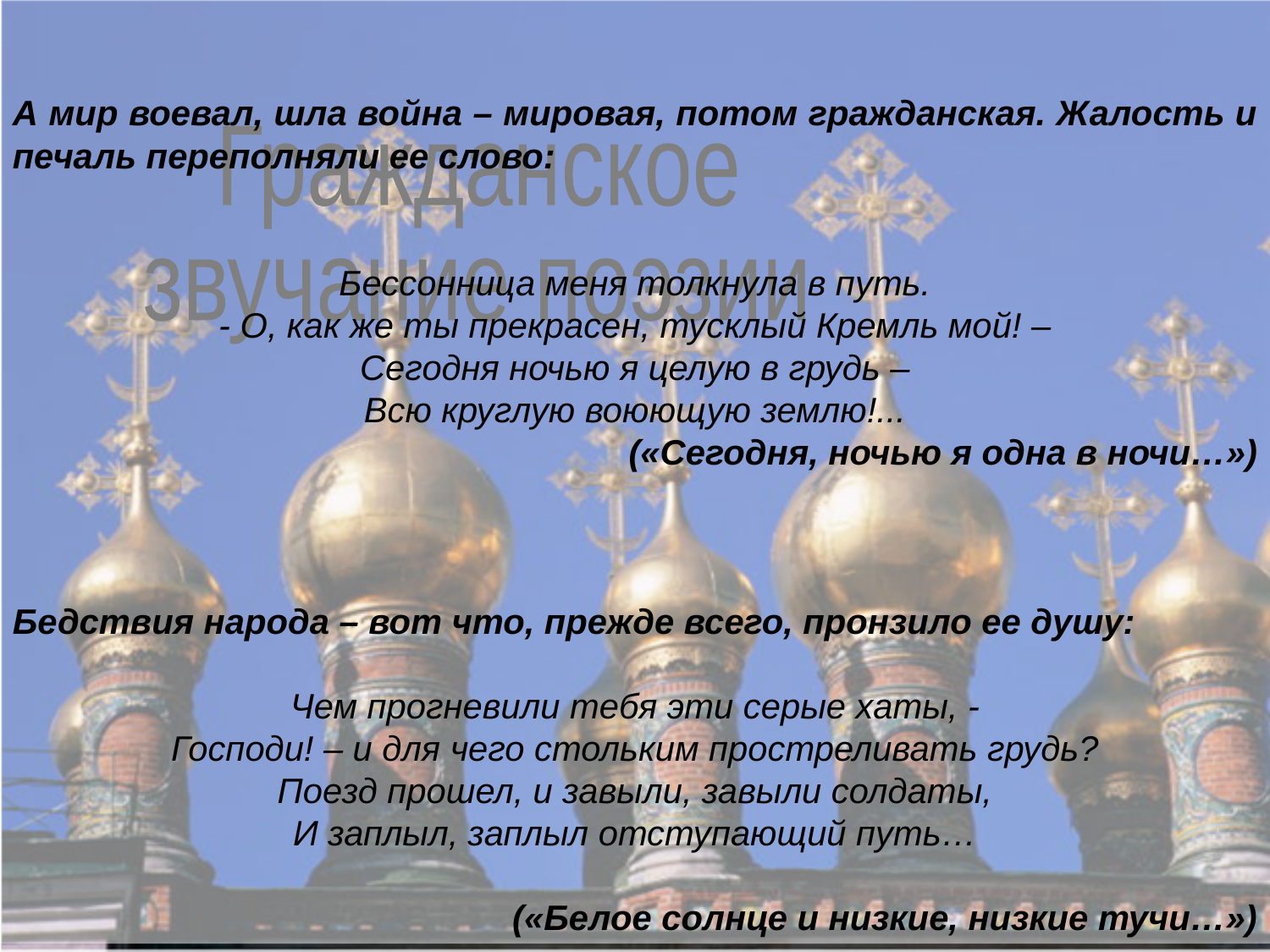

А мир воевал, шла война – мировая, потом гражданская. Жалость и печаль переполняли ее слово:

Бессонница меня толкнула в путь.
- О, как же ты прекрасен, тусклый Кремль мой! –
Сегодня ночью я целую в грудь –
Всю круглую воюющую землю!...
(«Сегодня, ночью я одна в ночи…»)

Бедствия народа – вот что, прежде всего, пронзило ее душу:

Чем прогневили тебя эти серые хаты, -
Господи! – и для чего стольким простреливать грудь?
Поезд прошел, и завыли, завыли солдаты,
И заплыл, заплыл отступающий путь…

(«Белое солнце и низкие, низкие тучи…»)

Гражданское
звучание поэзии